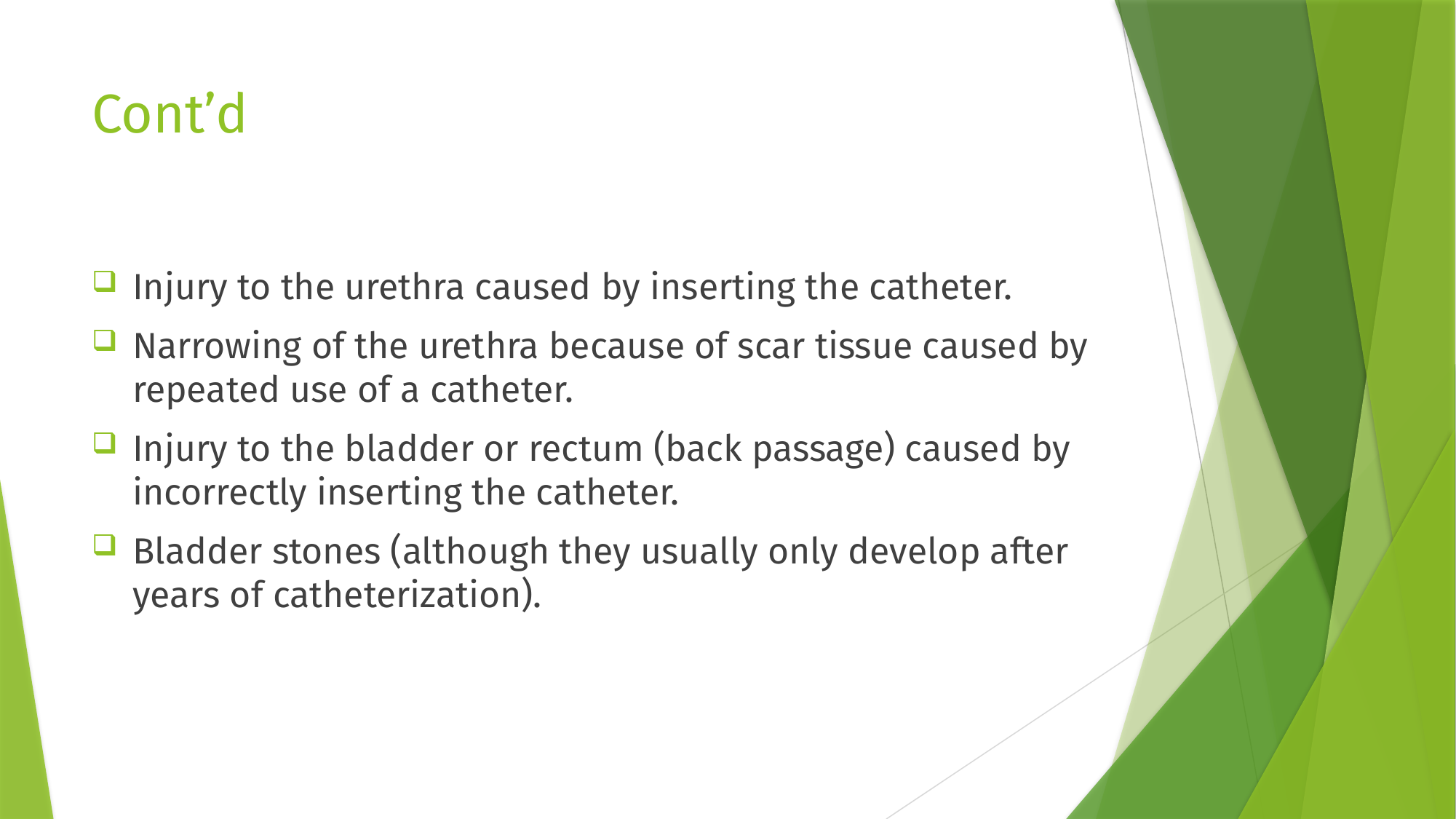

# Cont’d
Injury to the urethra caused by inserting the catheter.
Narrowing of the urethra because of scar tissue caused by repeated use of a catheter.
Injury to the bladder or rectum (back passage) caused by incorrectly inserting the catheter.
Bladder stones (although they usually only develop after years of catheterization).